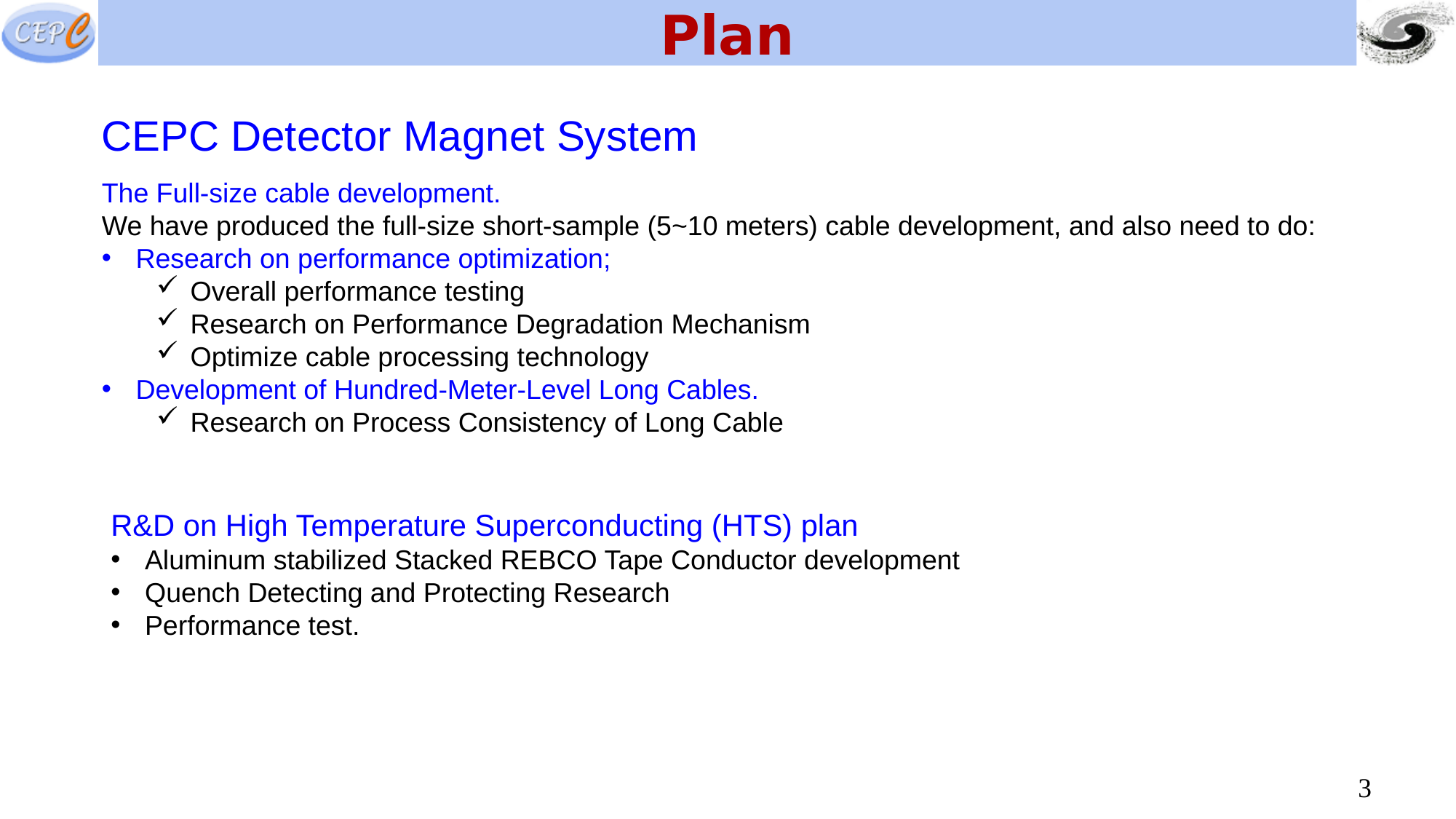

# Plan
CEPC Detector Magnet System
The Full-size cable development.
We have produced the full-size short-sample (5~10 meters) cable development, and also need to do:
Research on performance optimization;
Overall performance testing
Research on Performance Degradation Mechanism
Optimize cable processing technology
Development of Hundred-Meter-Level Long Cables.
Research on Process Consistency of Long Cable
R&D on High Temperature Superconducting (HTS) plan
Aluminum stabilized Stacked REBCO Tape Conductor development
Quench Detecting and Protecting Research
Performance test.
3